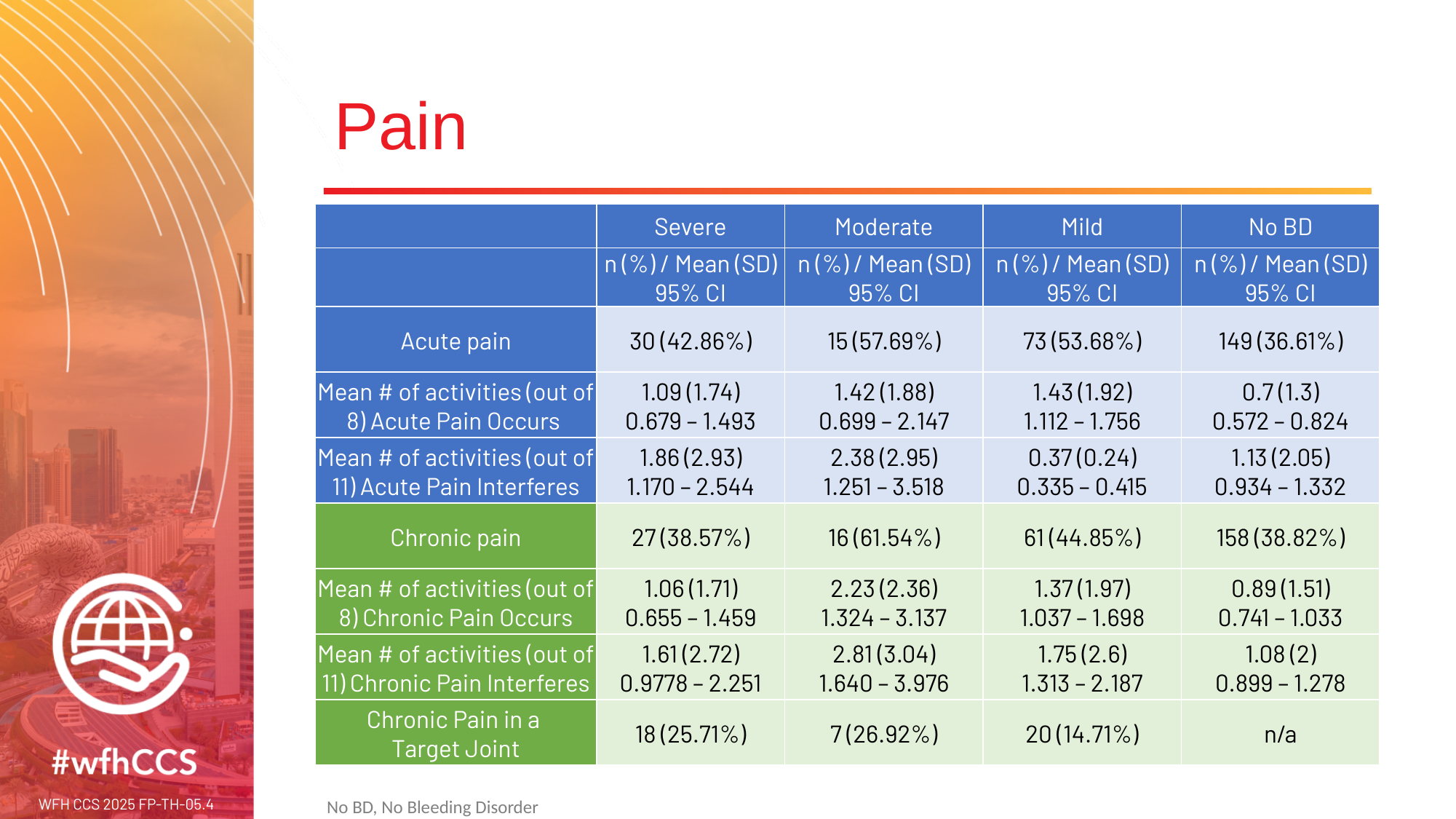

# Pain
|  | Severe | Moderate | Mild | No BD |
| --- | --- | --- | --- | --- |
|  | n (%) / Mean (SD) 95% CI | n (%) / Mean (SD) 95% CI | n (%) / Mean (SD) 95% CI | n (%) / Mean (SD) 95% CI |
| Acute pain | 30 (42.86%) | 15 (57.69%) | 73 (53.68%) | 149 (36.61%) |
| Mean # of activities (out of 8) Acute Pain Occurs | 1.09 (1.74) 0.679 – 1.493 | 1.42 (1.88) 0.699 – 2.147 | 1.43 (1.92) 1.112 – 1.756 | 0.7 (1.3) 0.572 – 0.824 |
| Mean # of activities (out of 11) Acute Pain Interferes | 1.86 (2.93) 1.170 – 2.544 | 2.38 (2.95) 1.251 – 3.518 | 0.37 (0.24) 0.335 – 0.415 | 1.13 (2.05) 0.934 – 1.332 |
| Chronic pain | 27 (38.57%) | 16 (61.54%) | 61 (44.85%) | 158 (38.82%) |
| Mean # of activities (out of 8) Chronic Pain Occurs | 1.06 (1.71) 0.655 – 1.459 | 2.23 (2.36) 1.324 – 3.137 | 1.37 (1.97) 1.037 – 1.698 | 0.89 (1.51) 0.741 – 1.033 |
| Mean # of activities (out of 11) Chronic Pain Interferes | 1.61 (2.72) 0.9778 – 2.251 | 2.81 (3.04) 1.640 – 3.976 | 1.75 (2.6) 1.313 – 2.187 | 1.08 (2) 0.899 – 1.278 |
| Chronic Pain in a Target Joint | 18 (25.71%) | 7 (26.92%) | 20 (14.71%) | n/a |
WFH CCS 2025 FP-TH-05.4
No BD, No Bleeding Disorder